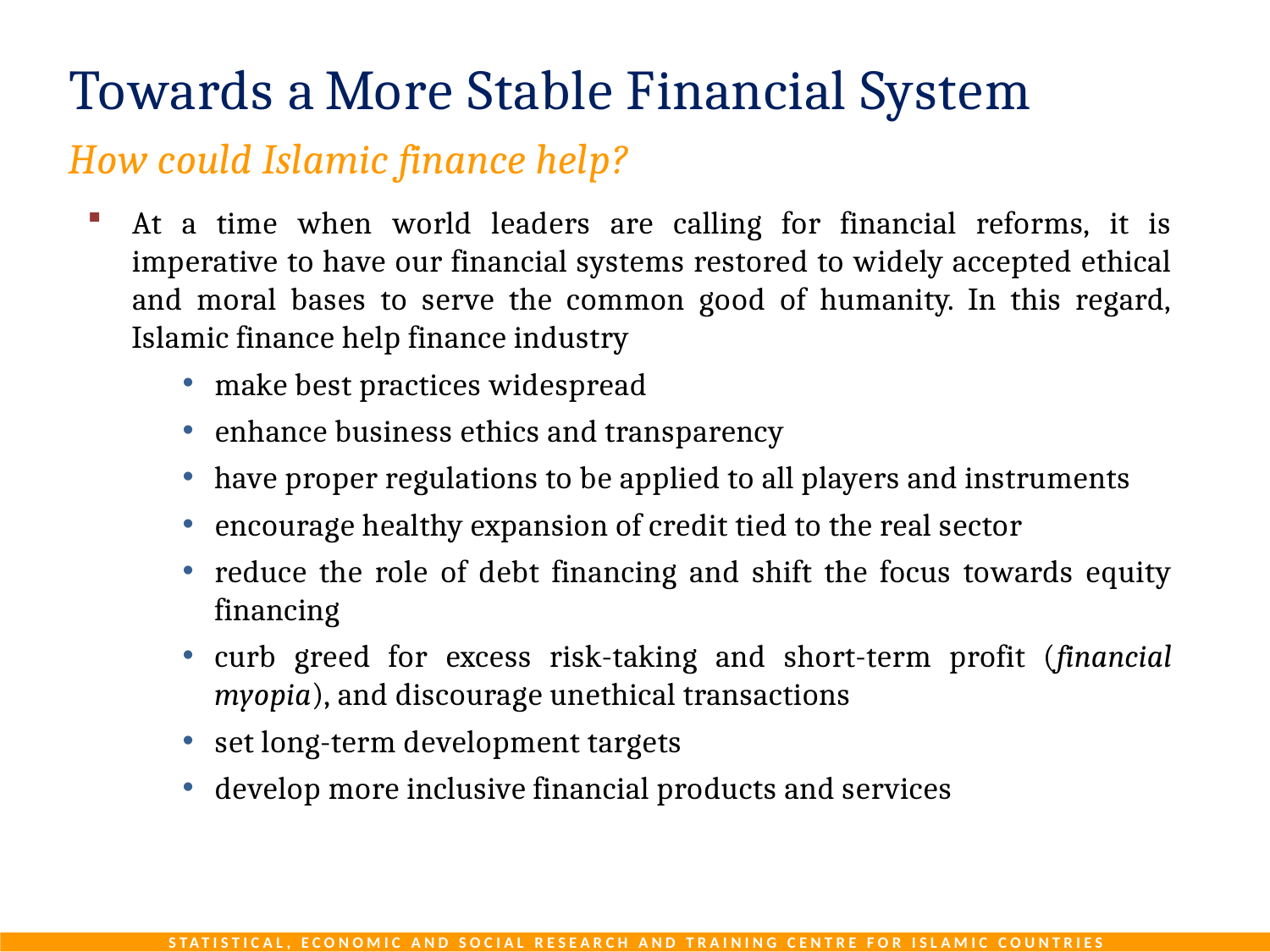

# Towards a More Stable Financial System
How could Islamic finance help?
At a time when world leaders are calling for financial reforms, it is imperative to have our financial systems restored to widely accepted ethical and moral bases to serve the common good of humanity. In this regard, Islamic finance help finance industry
make best practices widespread
enhance business ethics and transparency
have proper regulations to be applied to all players and instruments
encourage healthy expansion of credit tied to the real sector
reduce the role of debt financing and shift the focus towards equity financing
curb greed for excess risk-taking and short-term profit (financial myopia), and discourage unethical transactions
set long-term development targets
develop more inclusive financial products and services

Statistical, Economic and Social Research and Training Centre for Islamic Countries